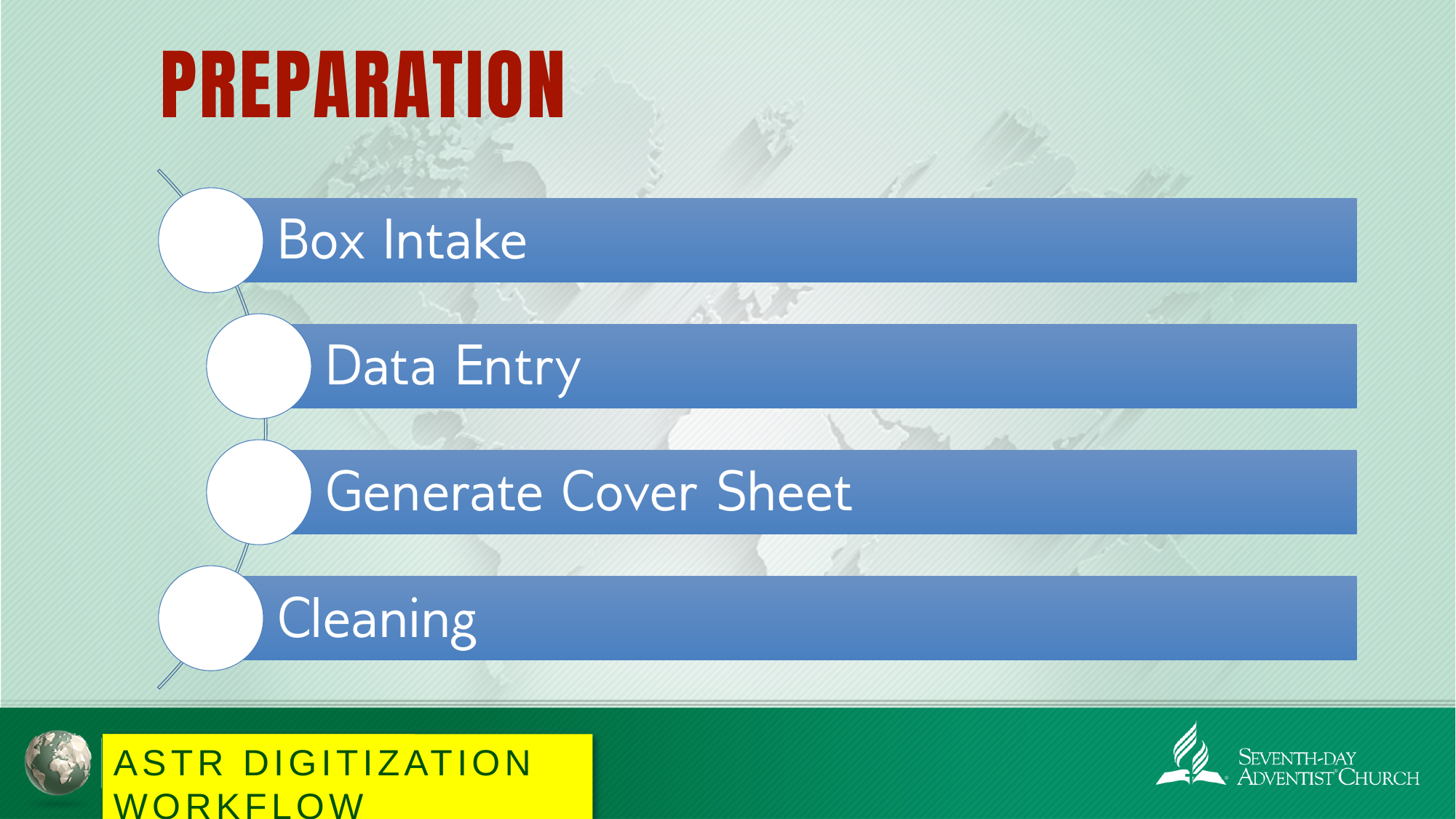

# Preparation
Box Intake
Data Entry
Generate Cover Sheet
Cleaning